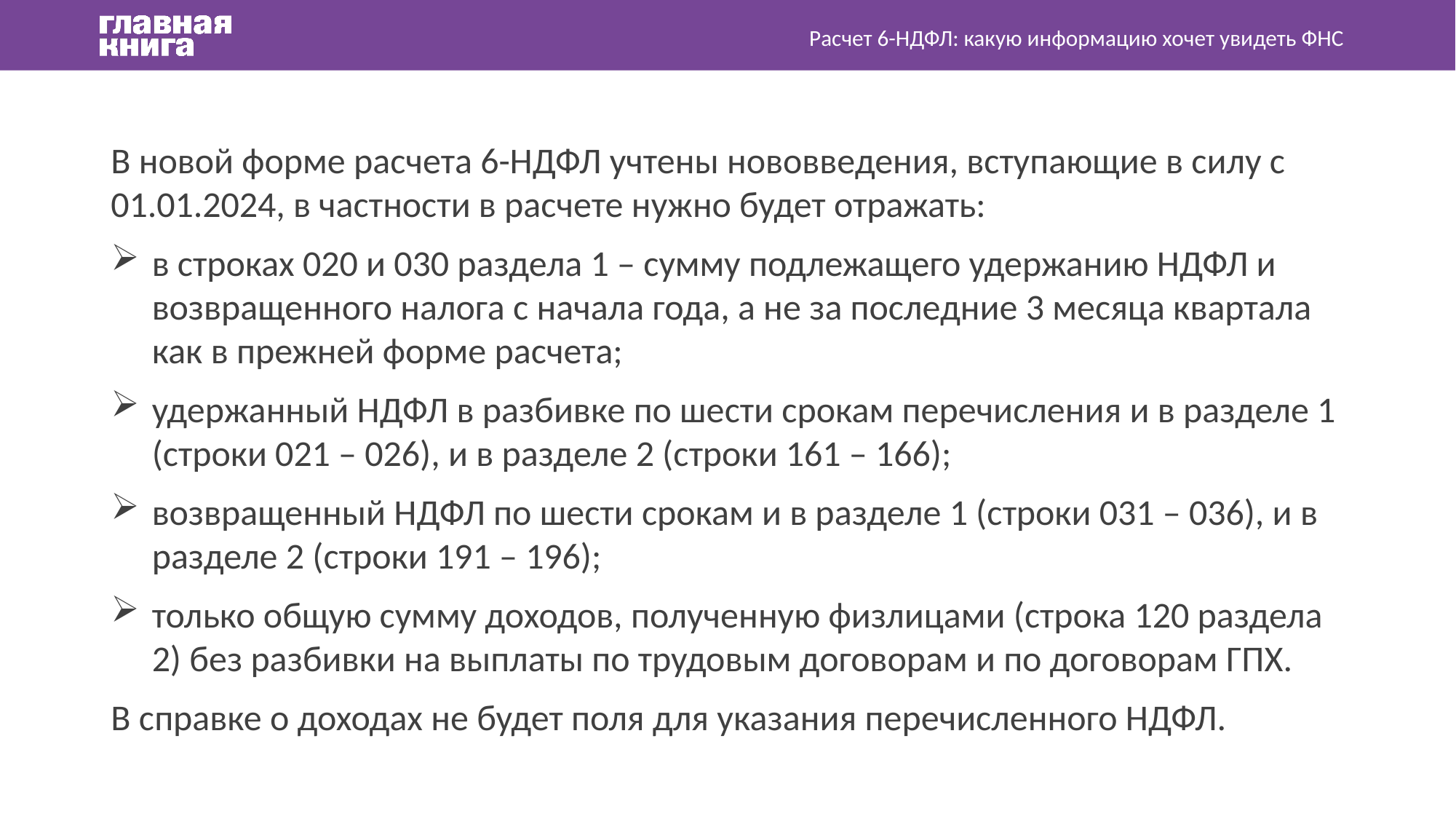

Расчет 6-НДФЛ: какую информацию хочет увидеть ФНС
В новой форме расчета 6-НДФЛ учтены нововведения, вступающие в силу с 01.01.2024, в частности в расчете нужно будет отражать:
в строках 020 и 030 раздела 1 – сумму подлежащего удержанию НДФЛ и возвращенного налога с начала года, а не за последние 3 месяца квартала как в прежней форме расчета;
удержанный НДФЛ в разбивке по шести срокам перечисления и в разделе 1 (строки 021 – 026), и в разделе 2 (строки 161 – 166);
возвращенный НДФЛ по шести срокам и в разделе 1 (строки 031 – 036), и в разделе 2 (строки 191 – 196);
только общую сумму доходов, полученную физлицами (строка 120 раздела 2) без разбивки на выплаты по трудовым договорам и по договорам ГПХ.
В справке о доходах не будет поля для указания перечисленного НДФЛ.